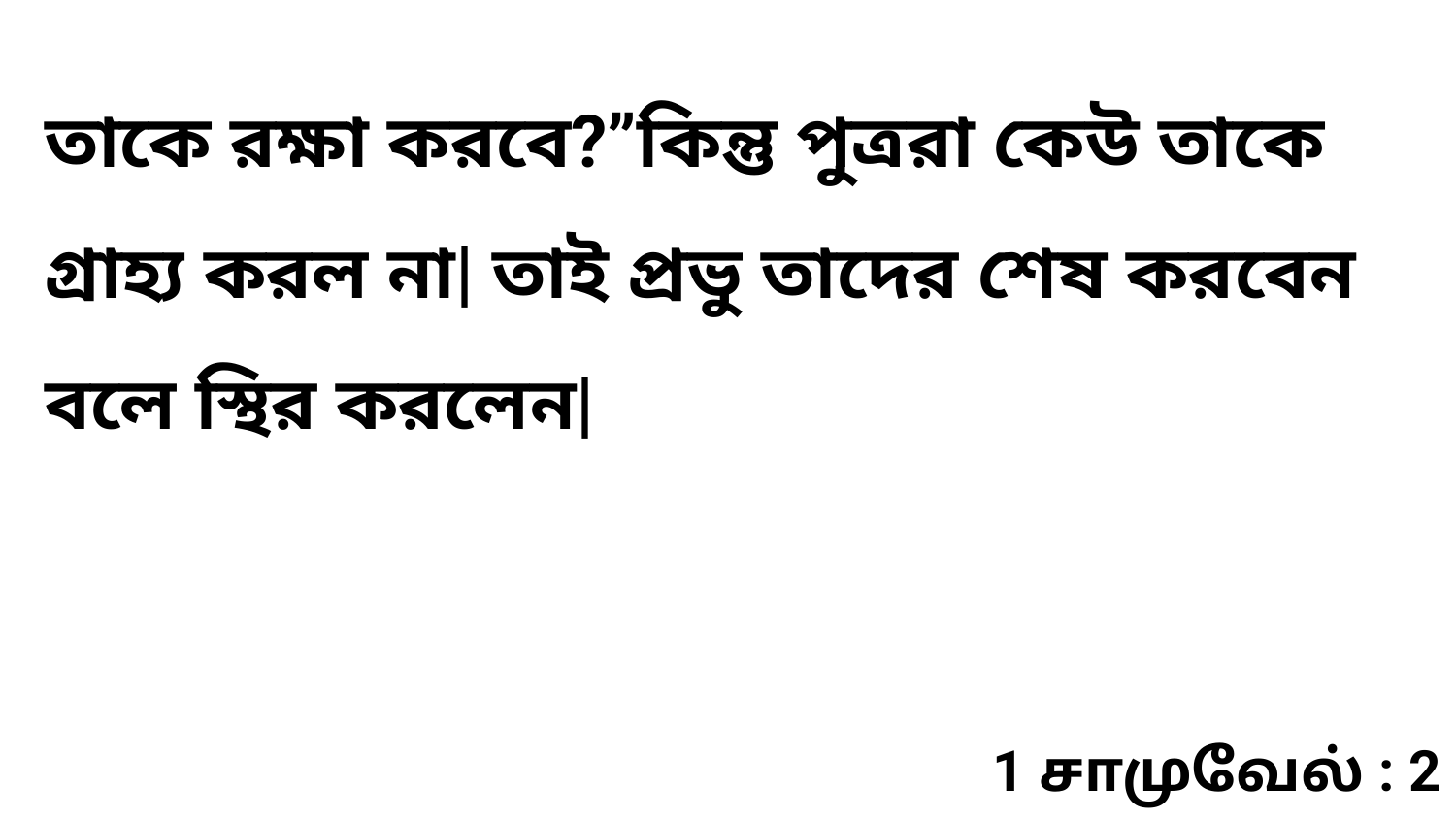

তাকে রক্ষা করবে?”কিন্তু পুত্ররা কেউ তাকে গ্রাহ্য করল না| তাই প্রভু তাদের শেষ করবেন বলে স্থির করলেন|
1 சாமுவேல் : 2